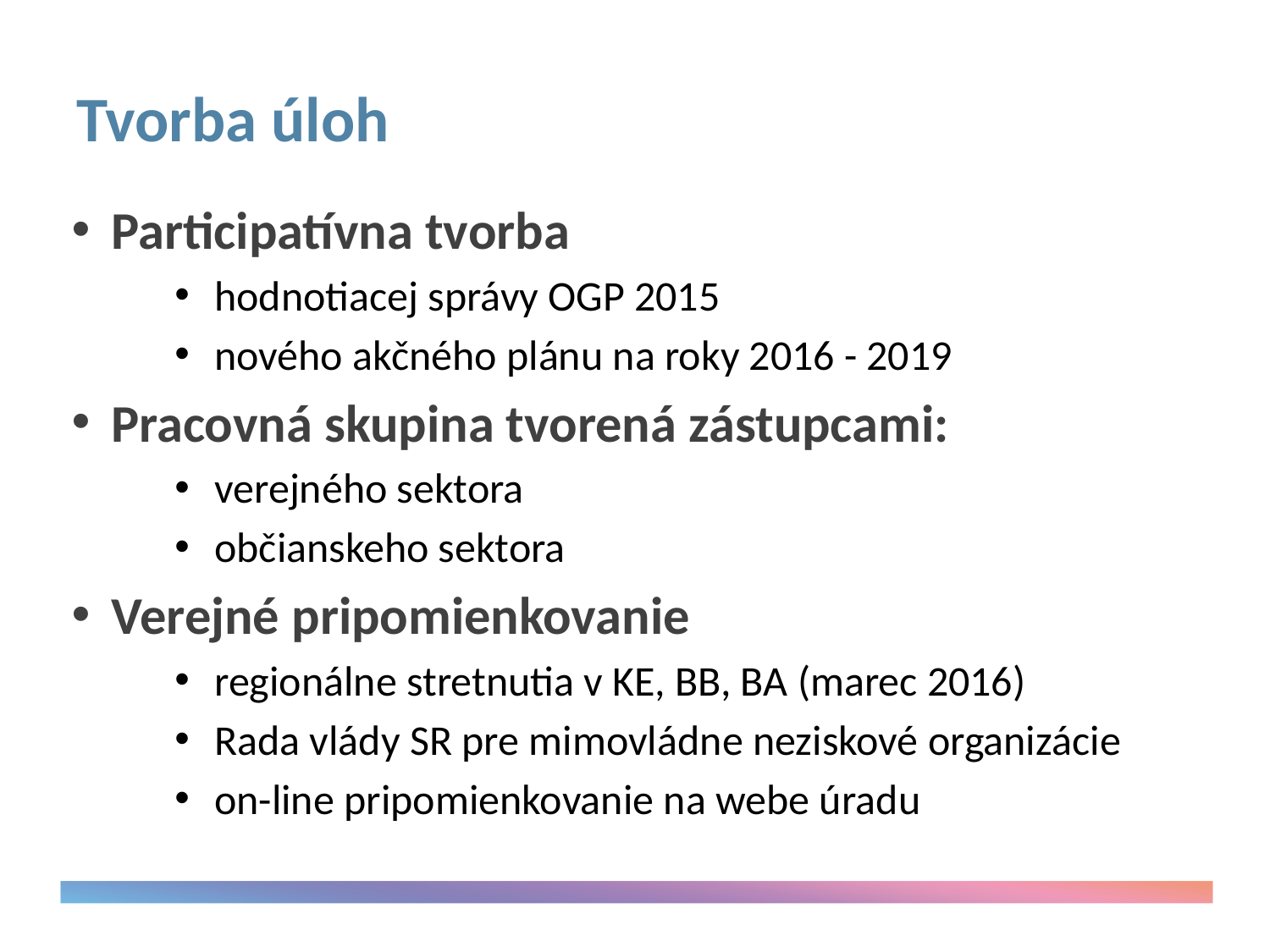

# Tvorba úloh
Participatívna tvorba
hodnotiacej správy OGP 2015
nového akčného plánu na roky 2016 - 2019
Pracovná skupina tvorená zástupcami:
verejného sektora
občianskeho sektora
Verejné pripomienkovanie
regionálne stretnutia v KE, BB, BA (marec 2016)
Rada vlády SR pre mimovládne neziskové organizácie
on-line pripomienkovanie na webe úradu